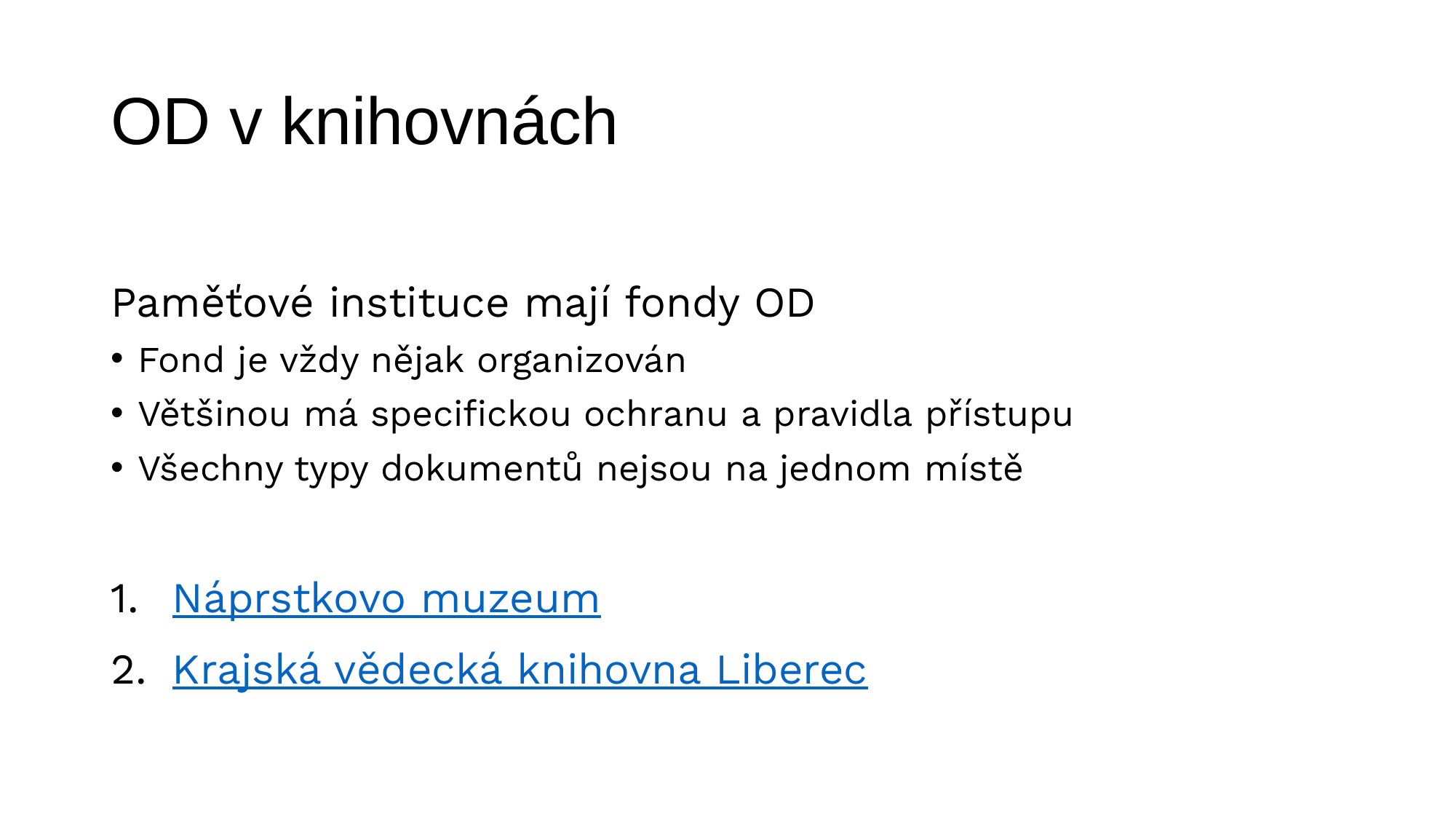

# OD v knihovnách
Paměťové instituce mají fondy OD
Fond je vždy nějak organizován
Většinou má specifickou ochranu a pravidla přístupu
Všechny typy dokumentů nejsou na jednom místě

Náprstkovo muzeum
Krajská vědecká knihovna Liberec